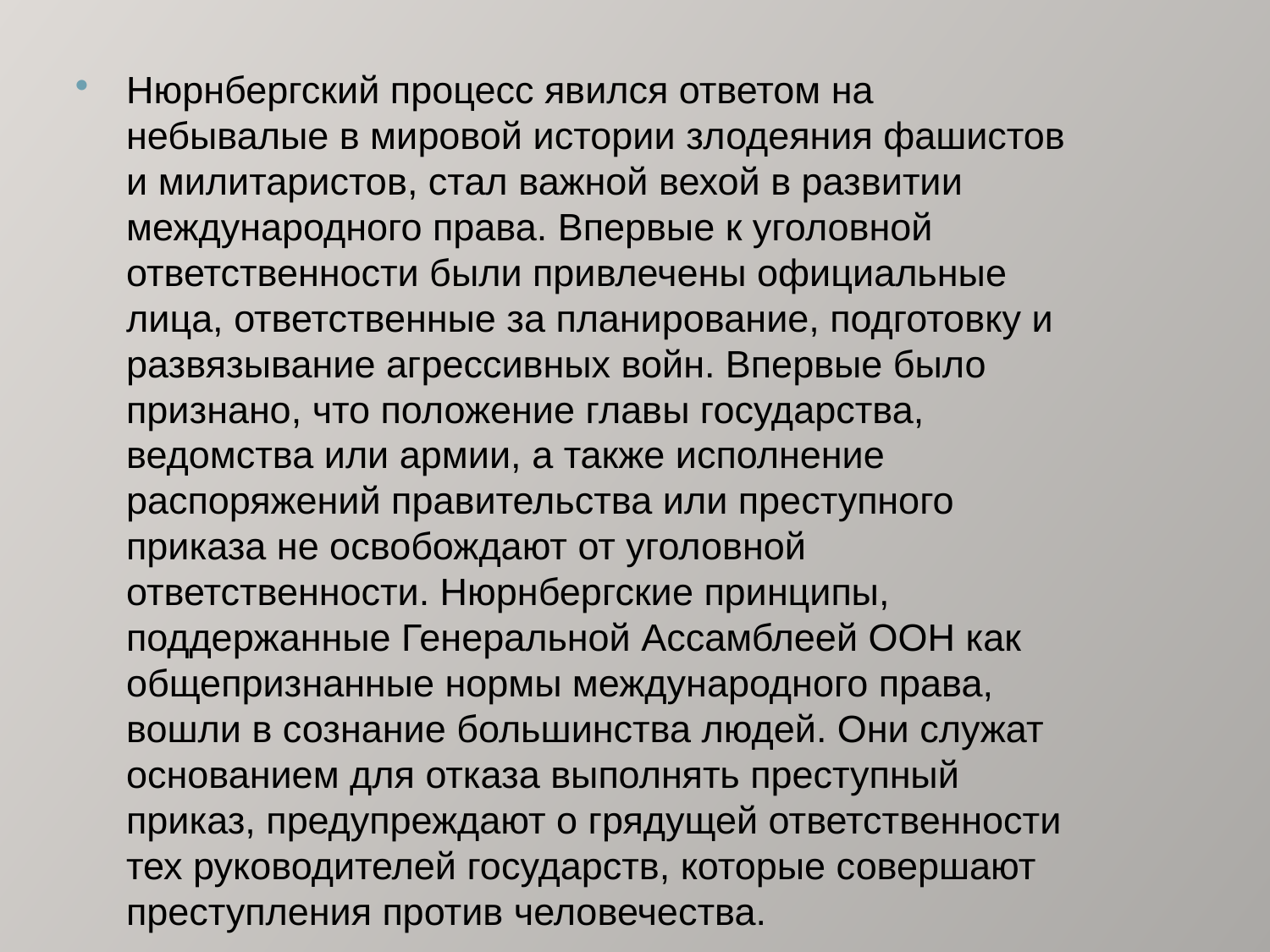

Нюрнбергский процесс явился ответом на небывалые в мировой истории злодеяния фашистов и милитаристов, стал важной вехой в развитии международного права. Впервые к уголовной ответственности были привлечены официальные лица, ответственные за планирование, подготовку и развязывание агрессивных войн. Впервые было признано, что положение главы государства, ведомства или армии, а также исполнение распоряжений правительства или преступного приказа не освобождают от уголовной ответственности. Нюрнбергские принципы, поддержанные Генеральной Ассамблеей ООН как общепризнанные нормы международного права, вошли в сознание большинства людей. Они служат основанием для отказа выполнять преступный приказ, предупреждают о грядущей ответственности тех руководителей государств, которые совершают преступления против человечества.